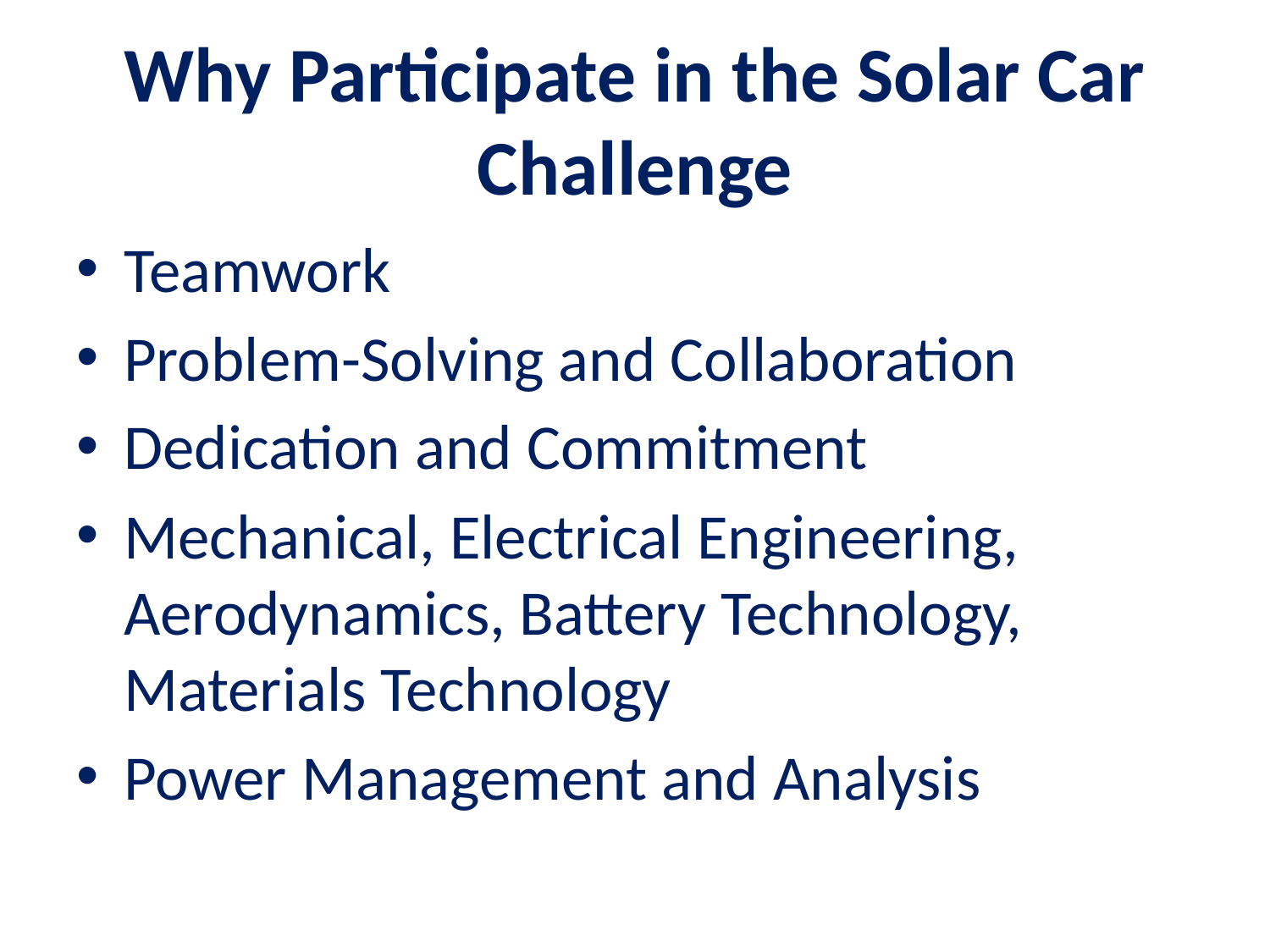

# Why Participate in the Solar Car Challenge
Teamwork
Problem-Solving and Collaboration
Dedication and Commitment
Mechanical, Electrical Engineering, Aerodynamics, Battery Technology, Materials Technology
Power Management and Analysis